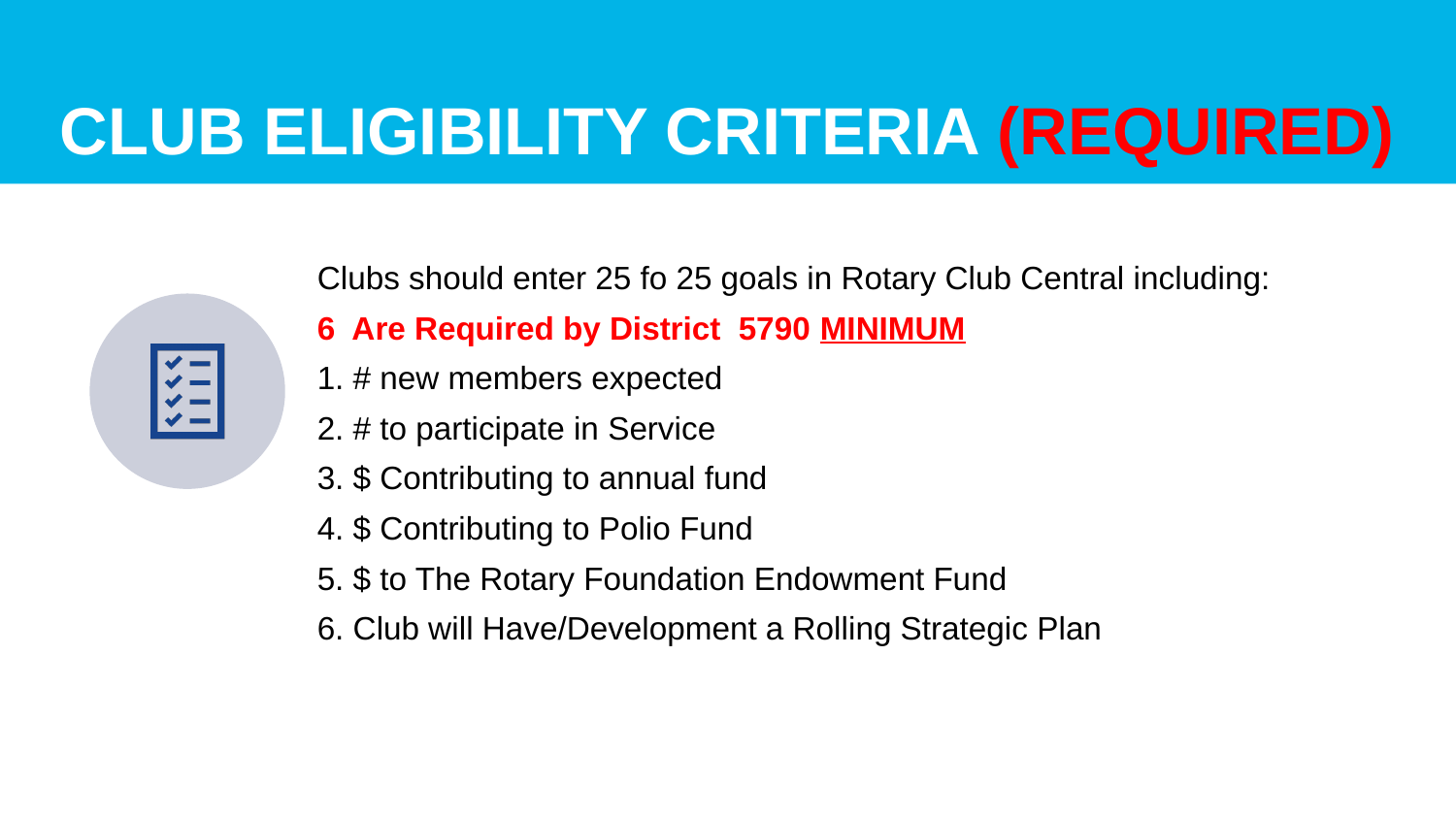

# Club Eligibility Criteria (REQUIRED)
Clubs should enter 25 fo 25 goals in Rotary Club Central including:
6  Are Required by District  5790 MINIMUM
1. # new members expected
2. # to participate in Service
3. $ Contributing to annual fund
4. $ Contributing to Polio Fund
5. $ to The Rotary Foundation Endowment Fund
6. Club will Have/Development a Rolling Strategic Plan